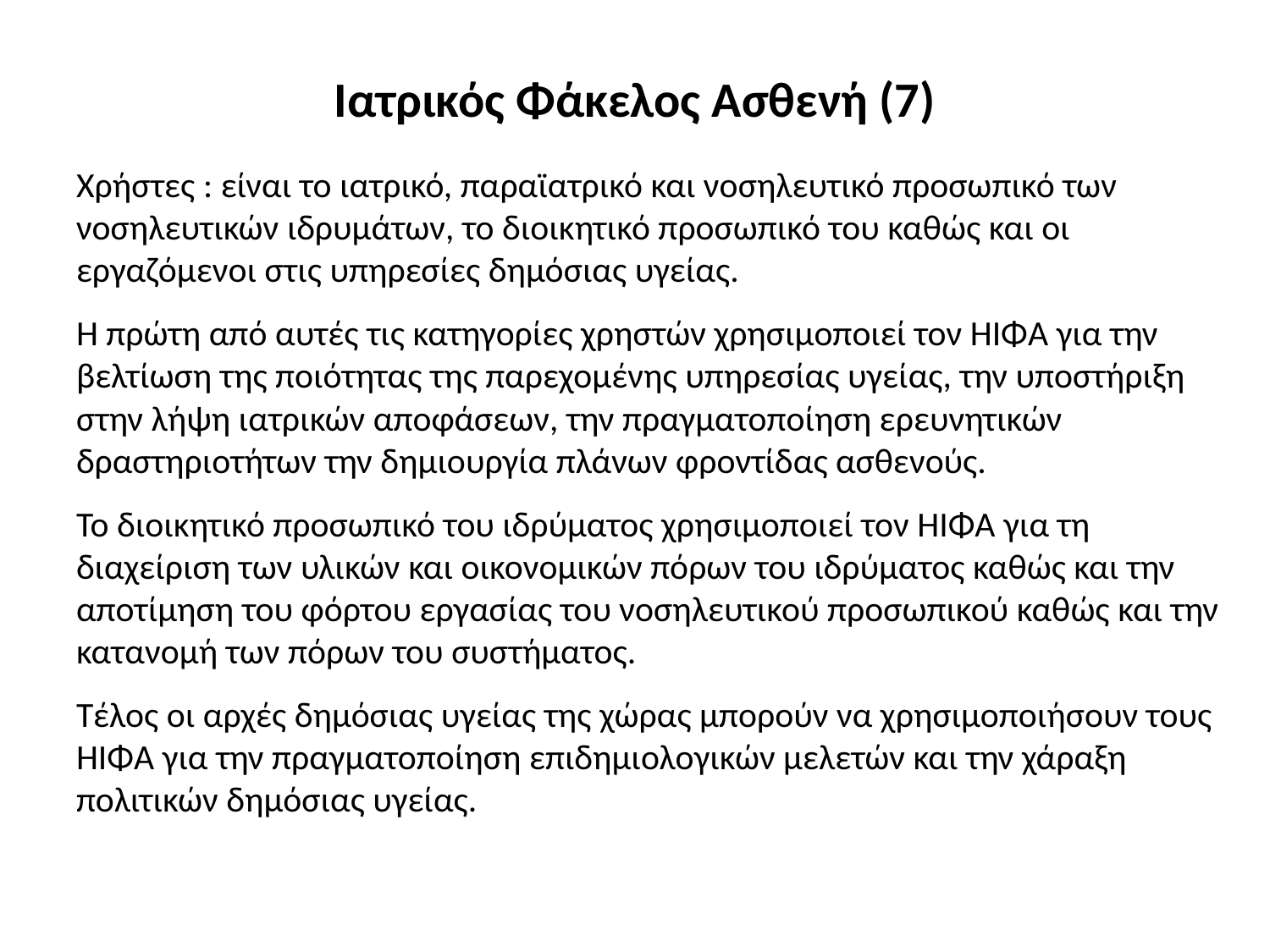

Ιατρικός Φάκελος Ασθενή (7)
Χρήστες : είναι το ιατρικό, παραϊατρικό και νοσηλευτικό προσωπικό των νοσηλευτικών ιδρυμάτων, το διοικητικό προσωπικό του καθώς και οι εργαζόμενοι στις υπηρεσίες δημόσιας υγείας.
Η πρώτη από αυτές τις κατηγορίες χρηστών χρησιμοποιεί τον ΗΙΦΑ για την βελτίωση της ποιότητας της παρεχομένης υπηρεσίας υγείας, την υποστήριξη στην λήψη ιατρικών αποφάσεων, την πραγματοποίηση ερευνητικών δραστηριοτήτων την δημιουργία πλάνων φροντίδας ασθενούς.
Το διοικητικό προσωπικό του ιδρύματος χρησιμοποιεί τον ΗΙΦΑ για τη διαχείριση των υλικών και οικονομικών πόρων του ιδρύματος καθώς και την αποτίμηση του φόρτου εργασίας του νοσηλευτικού προσωπικού καθώς και την κατανομή των πόρων του συστήματος.
Τέλος οι αρχές δημόσιας υγείας της χώρας μπορούν να χρησιμοποιήσουν τους ΗΙΦΑ για την πραγματοποίηση επιδημιολογικών μελετών και την χάραξη πολιτικών δημόσιας υγείας.